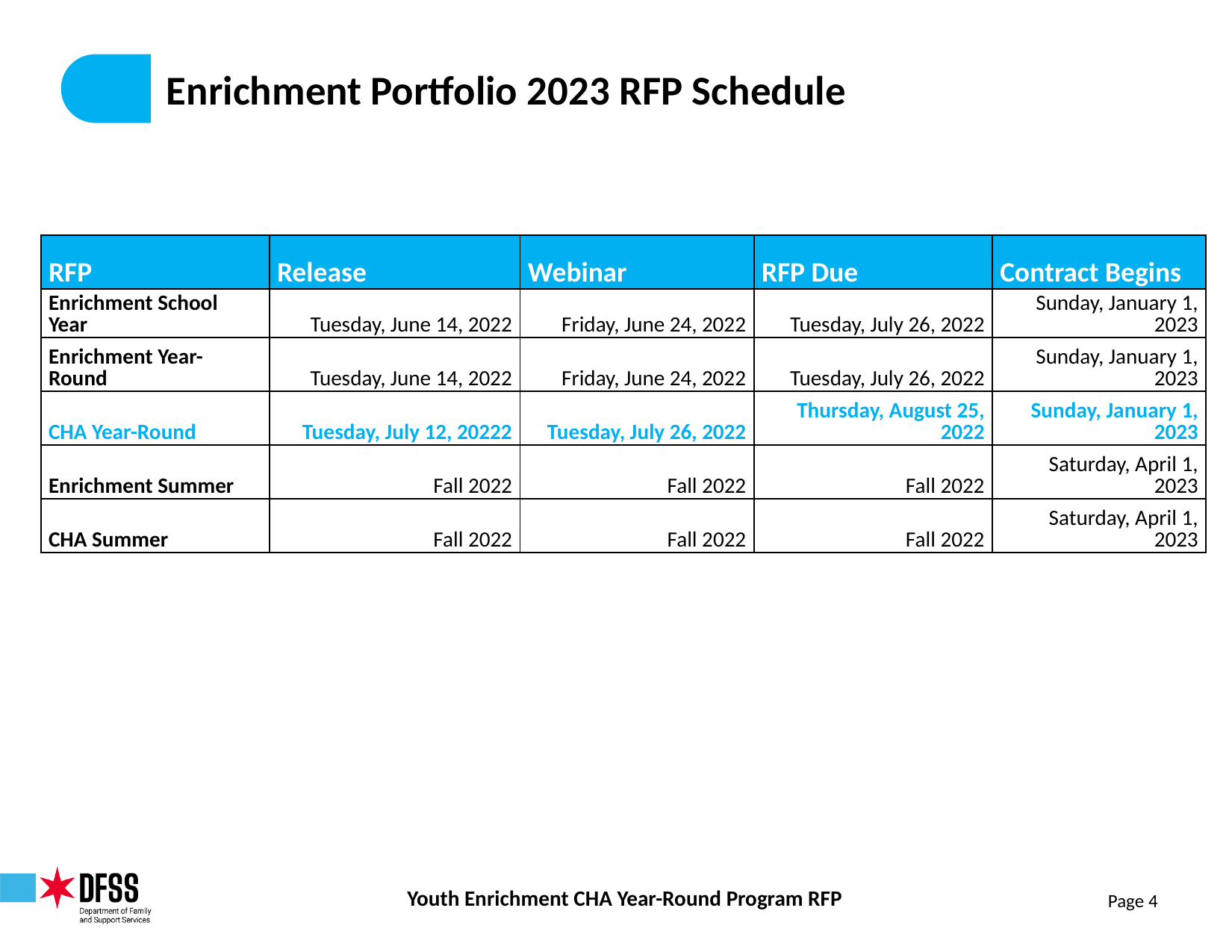

# Enrichment Portfolio 2023 RFP Schedule
| RFP | Release | Webinar | RFP Due | Contract Begins |
| --- | --- | --- | --- | --- |
| Enrichment School Year | Tuesday, June 14, 2022 | Friday, June 24, 2022 | Tuesday, July 26, 2022 | Sunday, January 1, 2023 |
| Enrichment Year-Round | Tuesday, June 14, 2022 | Friday, June 24, 2022 | Tuesday, July 26, 2022 | Sunday, January 1, 2023 |
| CHA Year-Round | Tuesday, July 12, 20222 | Tuesday, July 26, 2022 | Thursday, August 25, 2022 | Sunday, January 1, 2023 |
| Enrichment Summer | Fall 2022 | Fall 2022 | Fall 2022 | Saturday, April 1, 2023 |
| CHA Summer | Fall 2022 | Fall 2022 | Fall 2022 | Saturday, April 1, 2023 |
Youth Enrichment CHA Year-Round Program RFP
Page 4